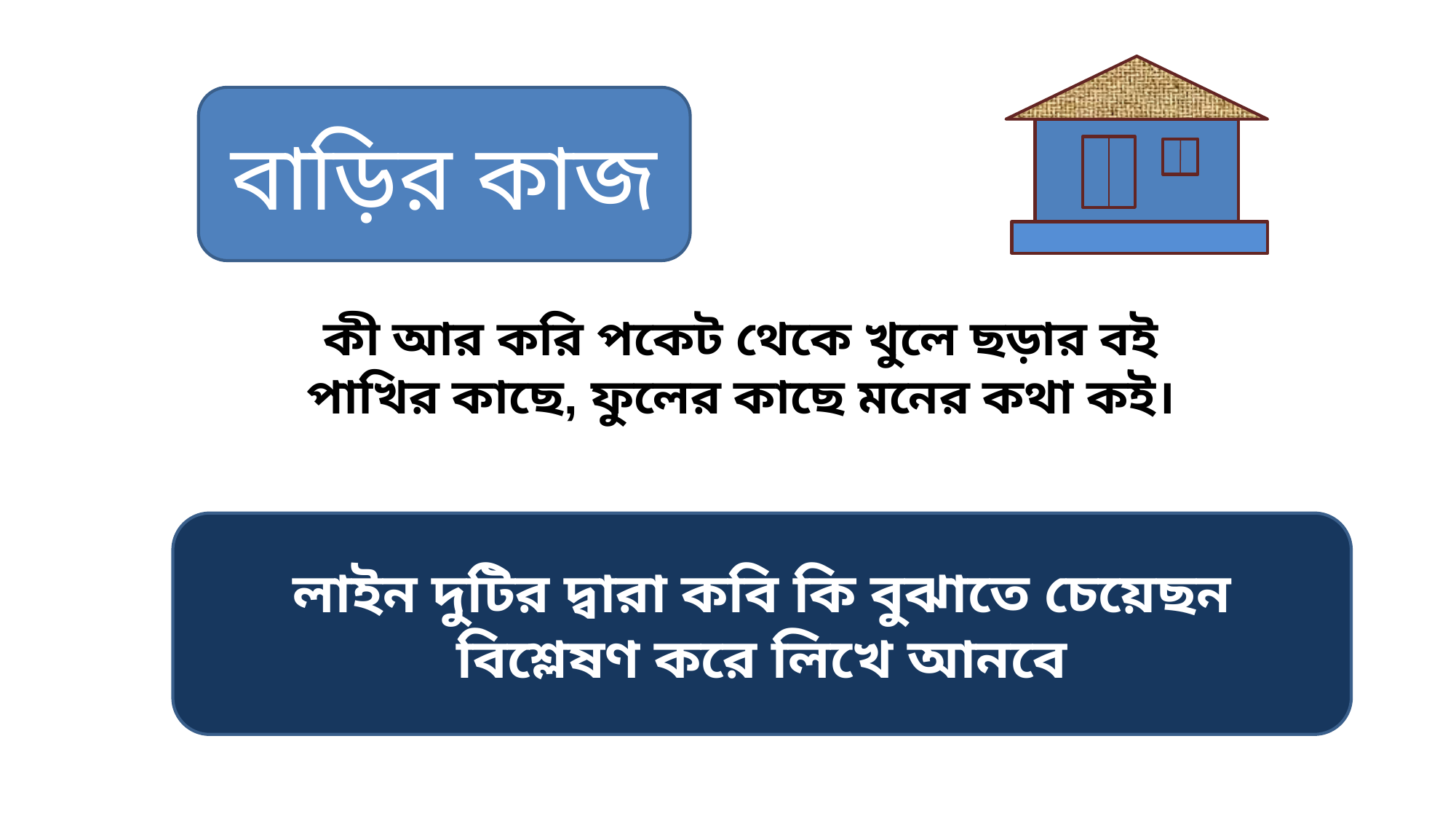

বাড়ির কাজ
কী আর করি পকেট থেকে খুলে ছড়ার বই
পাখির কাছে, ফুলের কাছে মনের কথা কই।

লাইন দুটির দ্বারা কবি কি বুঝাতে চেয়েছন বিশ্লেষণ করে লিখে আনবে